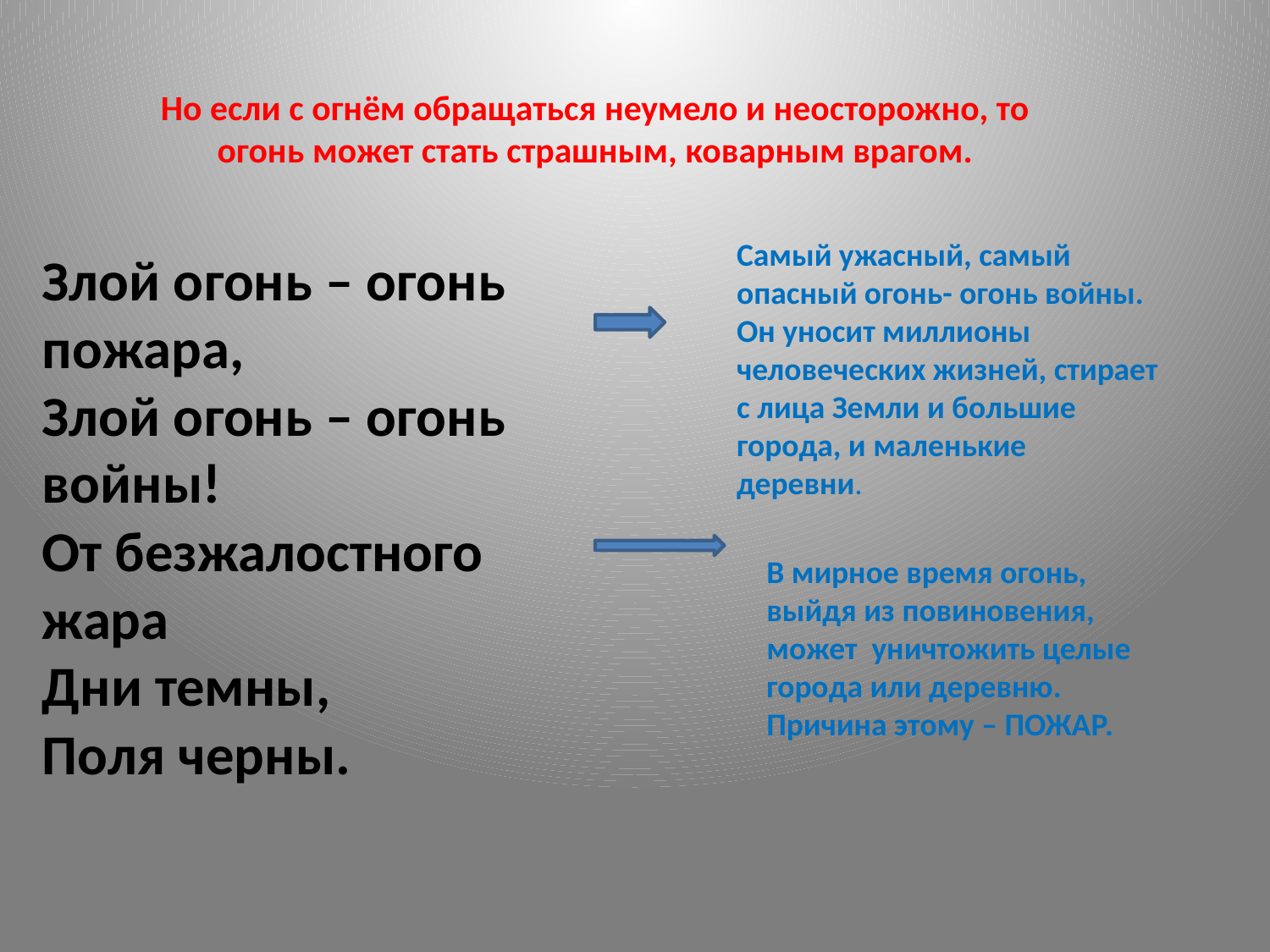

Но если с огнём обращаться неумело и неосторожно, то огонь может стать страшным, коварным врагом.
Самый ужасный, самый опасный огонь- огонь войны. Он уносит миллионы человеческих жизней, стирает с лица Земли и большие города, и маленькие деревни.
Злой огонь – огонь пожара,
Злой огонь – огонь войны!
От безжалостного жара
Дни темны,
Поля черны.

В мирное время огонь, выйдя из повиновения, может  уничтожить целые города или деревню. Причина этому – ПОЖАР.